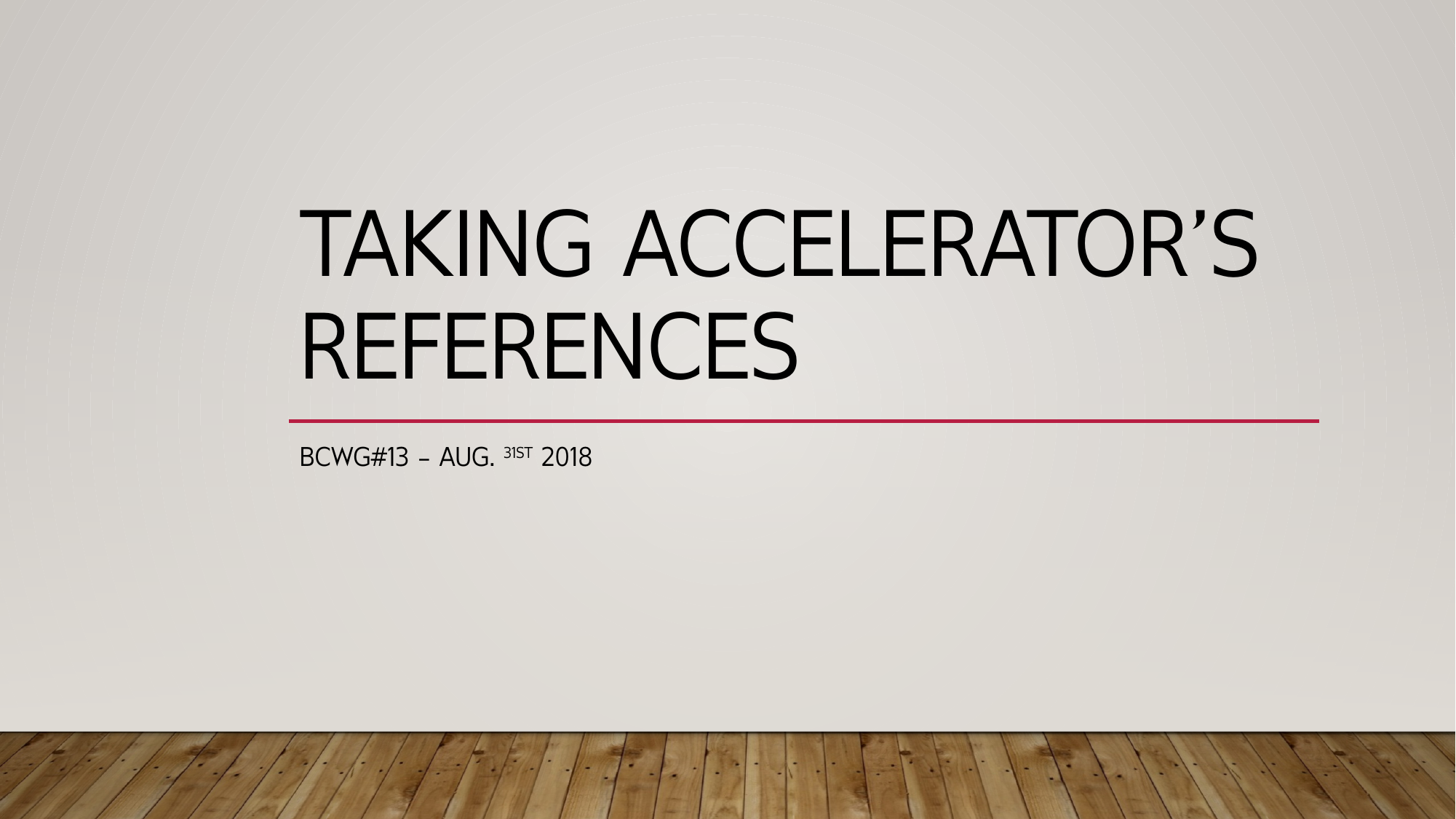

# Taking accelerator’s references
BCWG#13 – Aug. 31st 2018